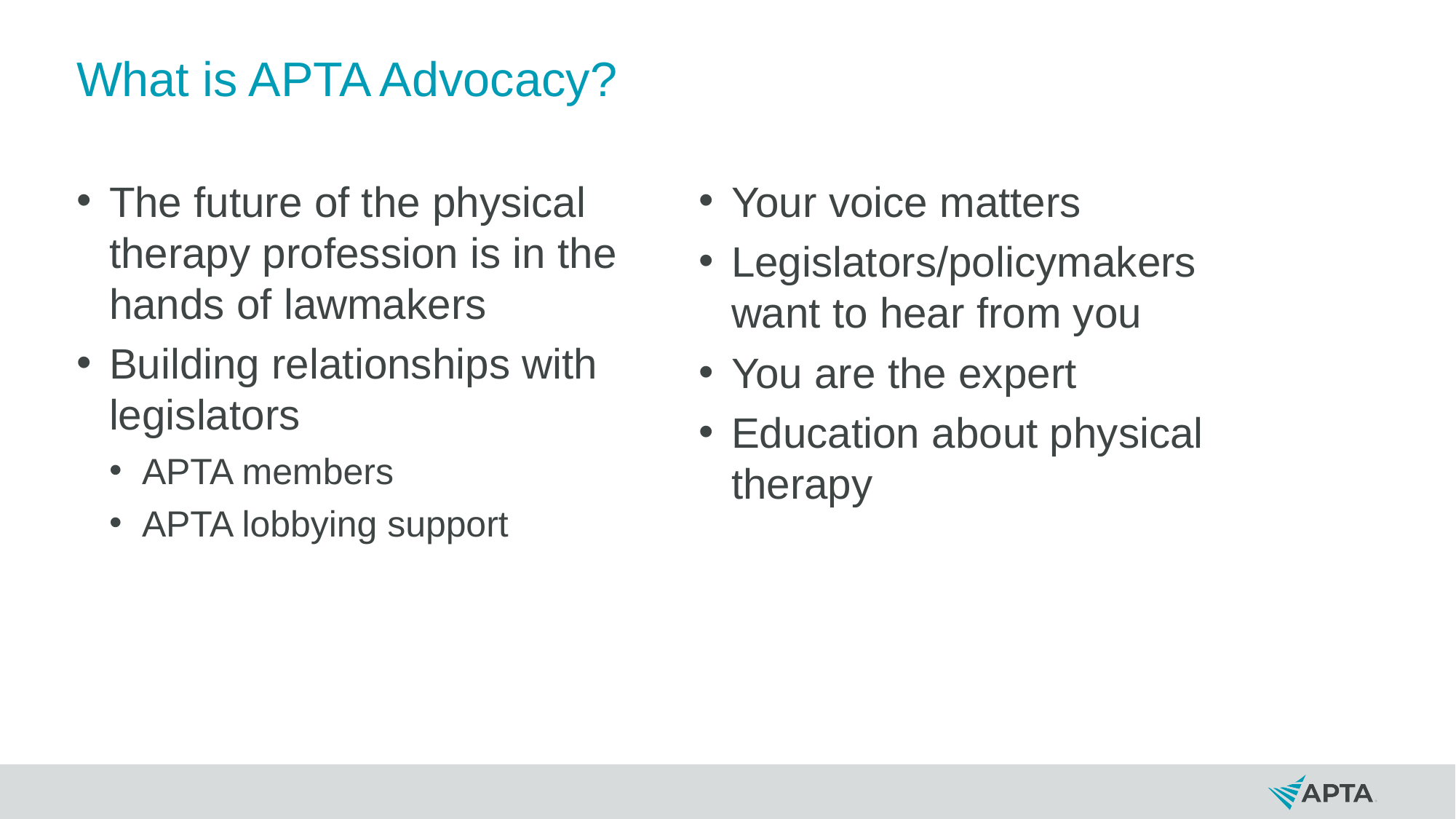

# What is APTA Advocacy?
The future of the physical therapy profession is in the hands of lawmakers
Building relationships with legislators
APTA members
APTA lobbying support

Your voice matters
Legislators/policymakers want to hear from you
You are the expert
Education about physical therapy